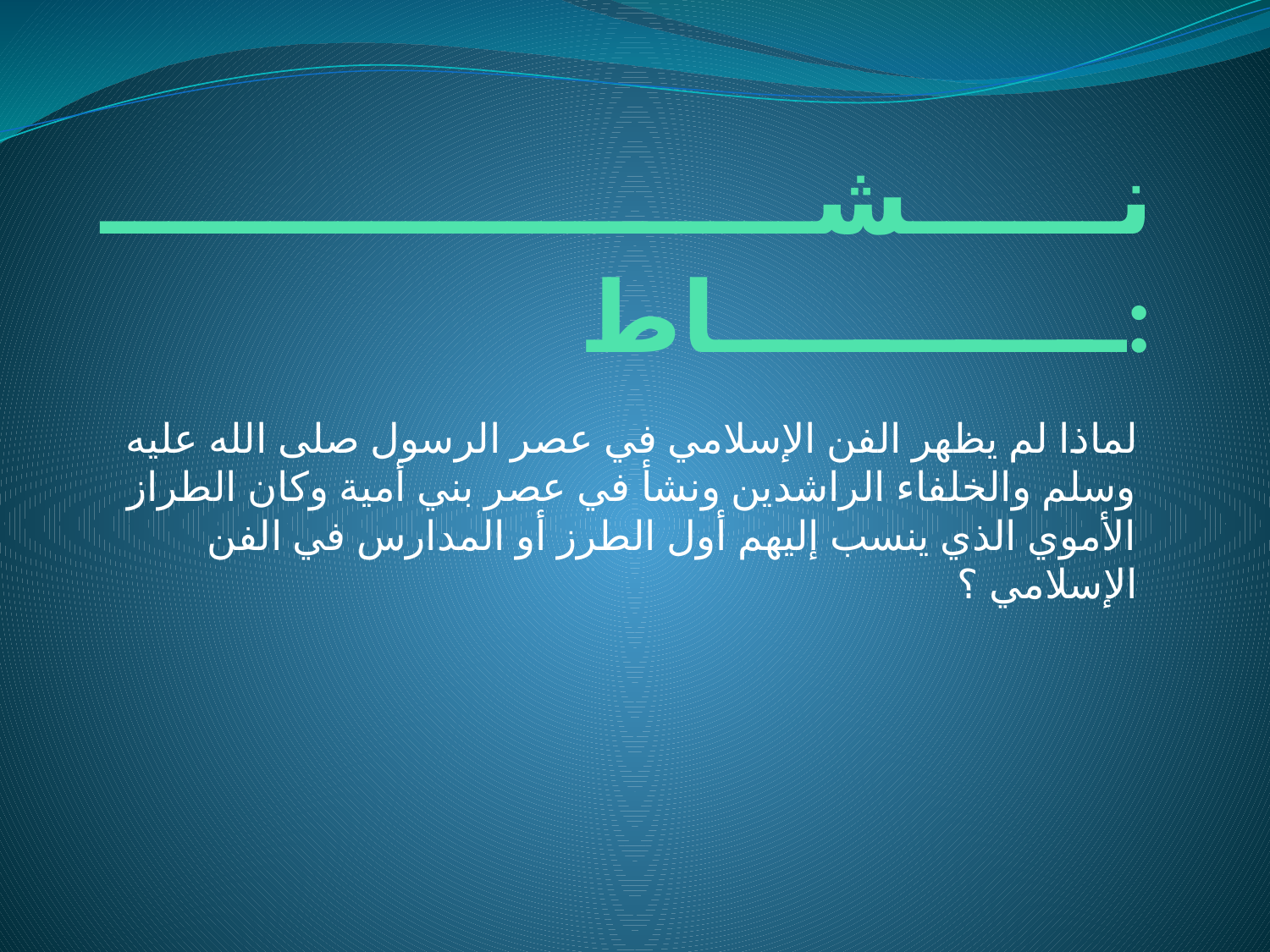

# نــــــشـــــــــــــــــــــــــــــــــاط:
لماذا لم يظهر الفن الإسلامي في عصر الرسول صلى الله عليه وسلم والخلفاء الراشدين ونشأ في عصر بني أمية وكان الطراز الأموي الذي ينسب إليهم أول الطرز أو المدارس في الفن الإسلامي ؟